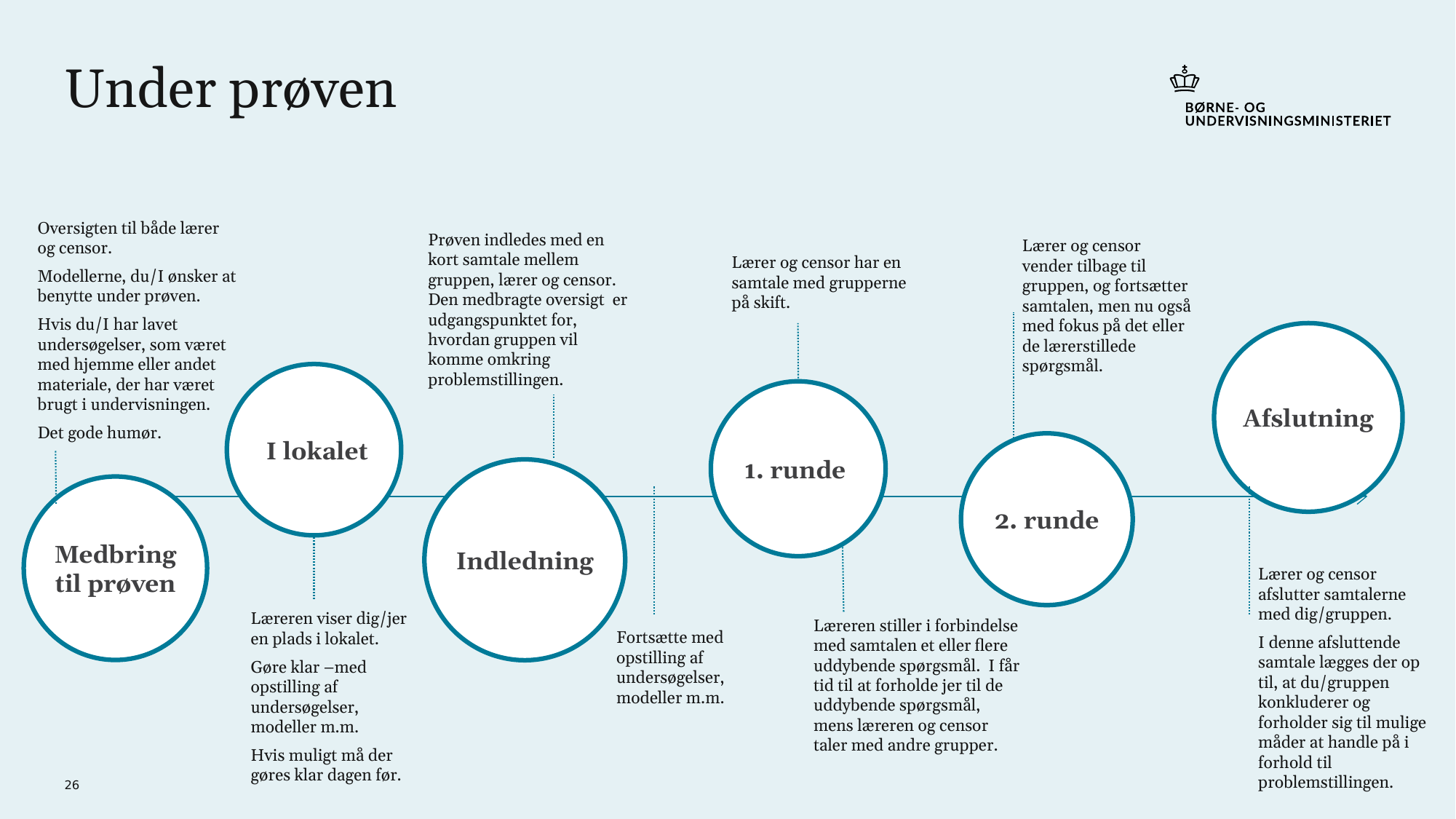

# Under prøven

Prøven indledes med en kort samtale mellem gruppen, lærer og censor. Den medbragte oversigt  er udgangspunktet for, hvordan gruppen vil komme omkring problemstillingen.

Lærer og censor vender tilbage til gruppen, og fortsætter samtalen, men nu også med fokus på det eller de lærerstillede spørgsmål.
Oversigten til både lærer og censor.
Modellerne, du/I ønsker at benytte under prøven.
Hvis du/I har lavet undersøgelser, som været med hjemme eller andet materiale, der har været brugt i undervisningen.
Det gode humør.
Lærer og censor har en samtale med grupperne på skift.
Afslutning
 I lokalet
1. runde
2. runde
Indledning
Medbring til prøven
Lærer og censor afslutter samtalerne med dig/gruppen.
I denne afsluttende samtale lægges der op til, at du/gruppen konkluderer og forholder sig til mulige måder at handle på i forhold til problemstillingen.
Læreren viser dig/jer en plads i lokalet.
Gøre klar –med opstilling af undersøgelser, modeller m.m.
Hvis muligt må der gøres klar dagen før.

Læreren stiller i forbindelse med samtalen et eller flere  uddybende spørgsmål.  I får tid til at forholde jer til de uddybende spørgsmål, mens læreren og censor taler med andre grupper.

Fortsætte med  opstilling af undersøgelser, modeller m.m.
26